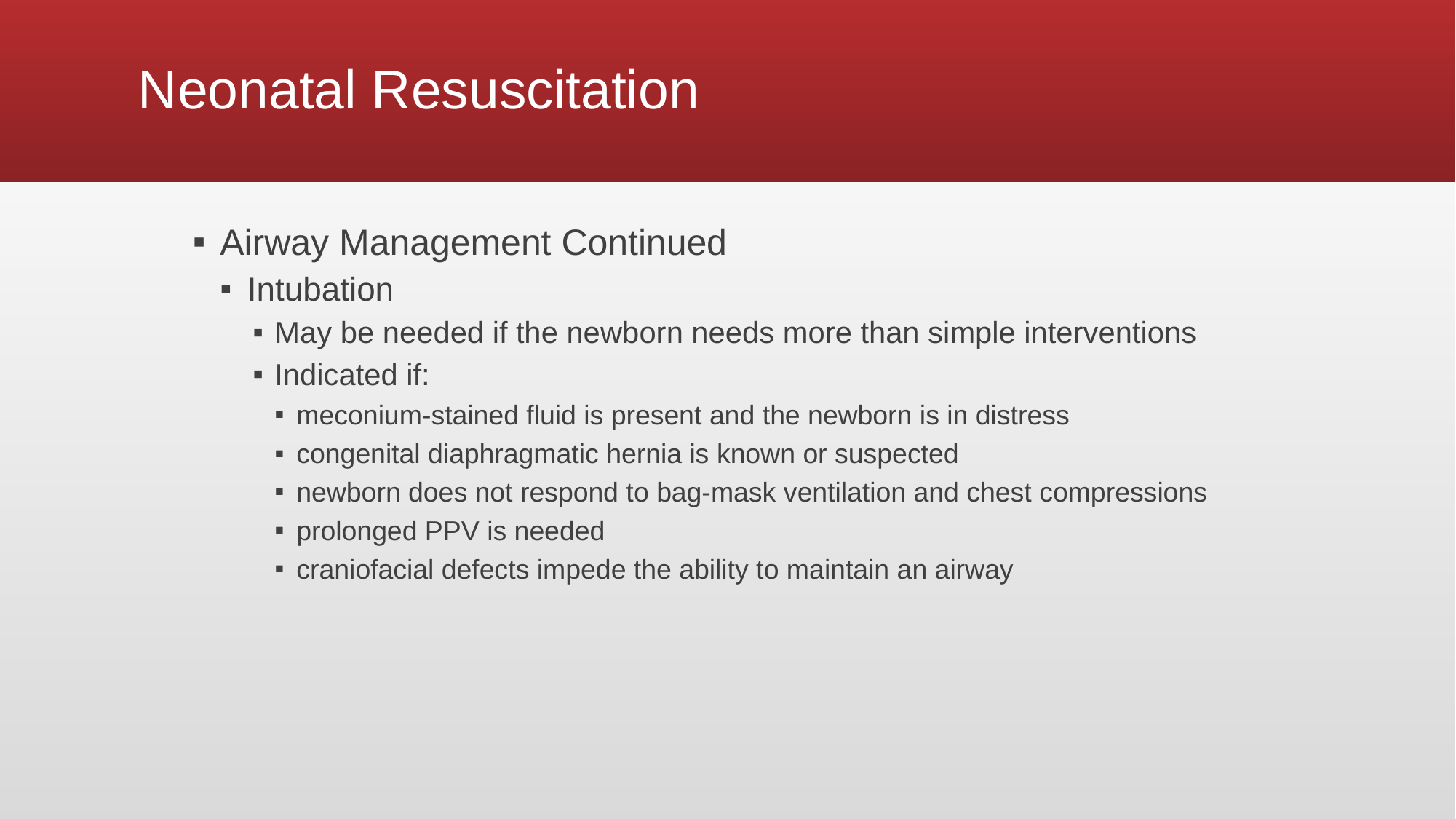

# Neonatal Resuscitation
Airway Management Continued
Intubation
May be needed if the newborn needs more than simple interventions
Indicated if:
meconium-stained fluid is present and the newborn is in distress
congenital diaphragmatic hernia is known or suspected
newborn does not respond to bag-mask ventilation and chest compressions
prolonged PPV is needed
craniofacial defects impede the ability to maintain an airway